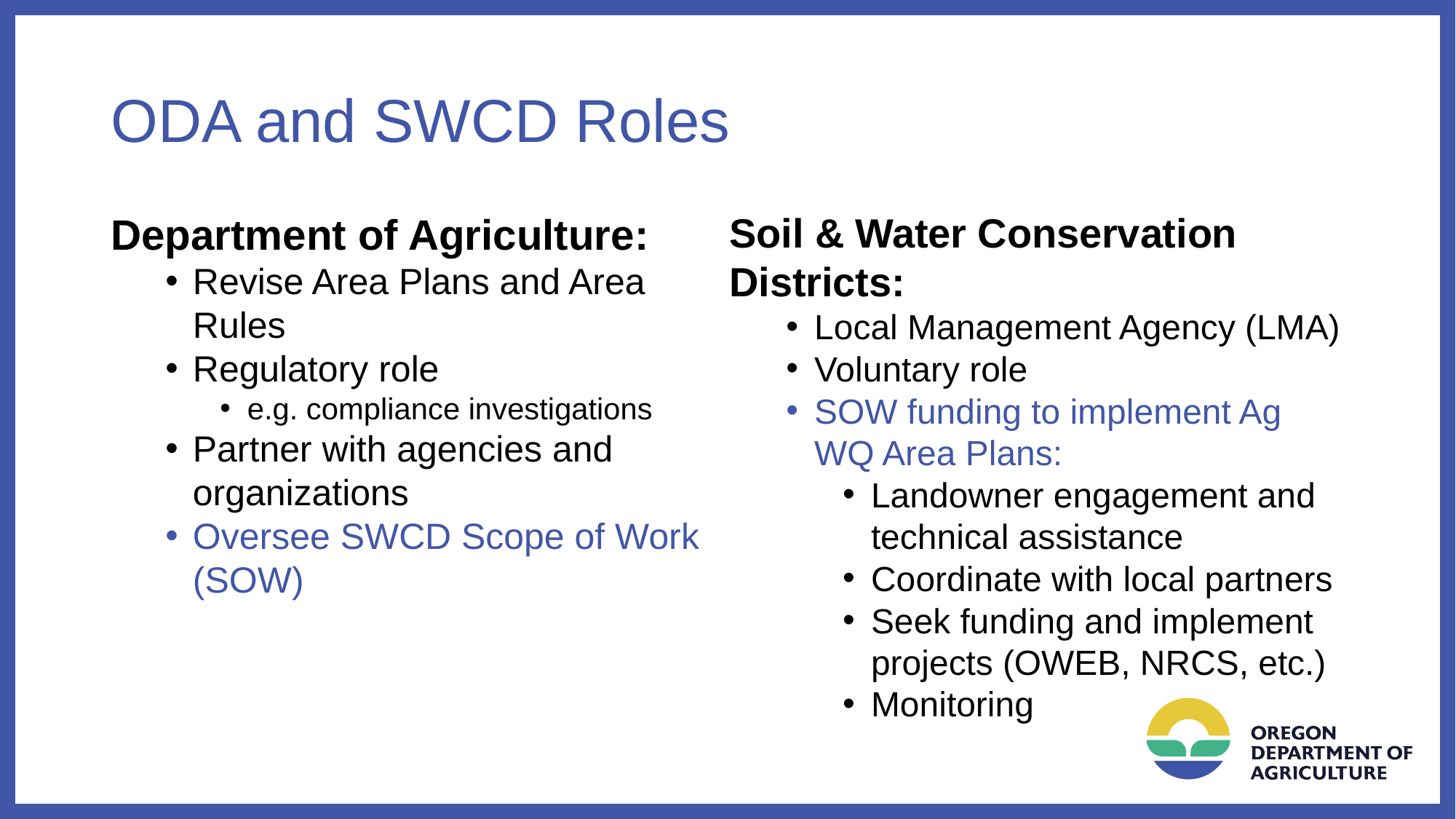

# ODA and SWCD Roles
Department of Agriculture:
Revise Area Plans and Area Rules
Regulatory role
e.g. compliance investigations
Partner with agencies and organizations
Oversee SWCD Scope of Work (SOW)

Soil & Water Conservation Districts:
Local Management Agency (LMA)
Voluntary role
SOW funding to implement Ag WQ Area Plans:
Landowner engagement and technical assistance
Coordinate with local partners
Seek funding and implement projects (OWEB, NRCS, etc.)
Monitoring